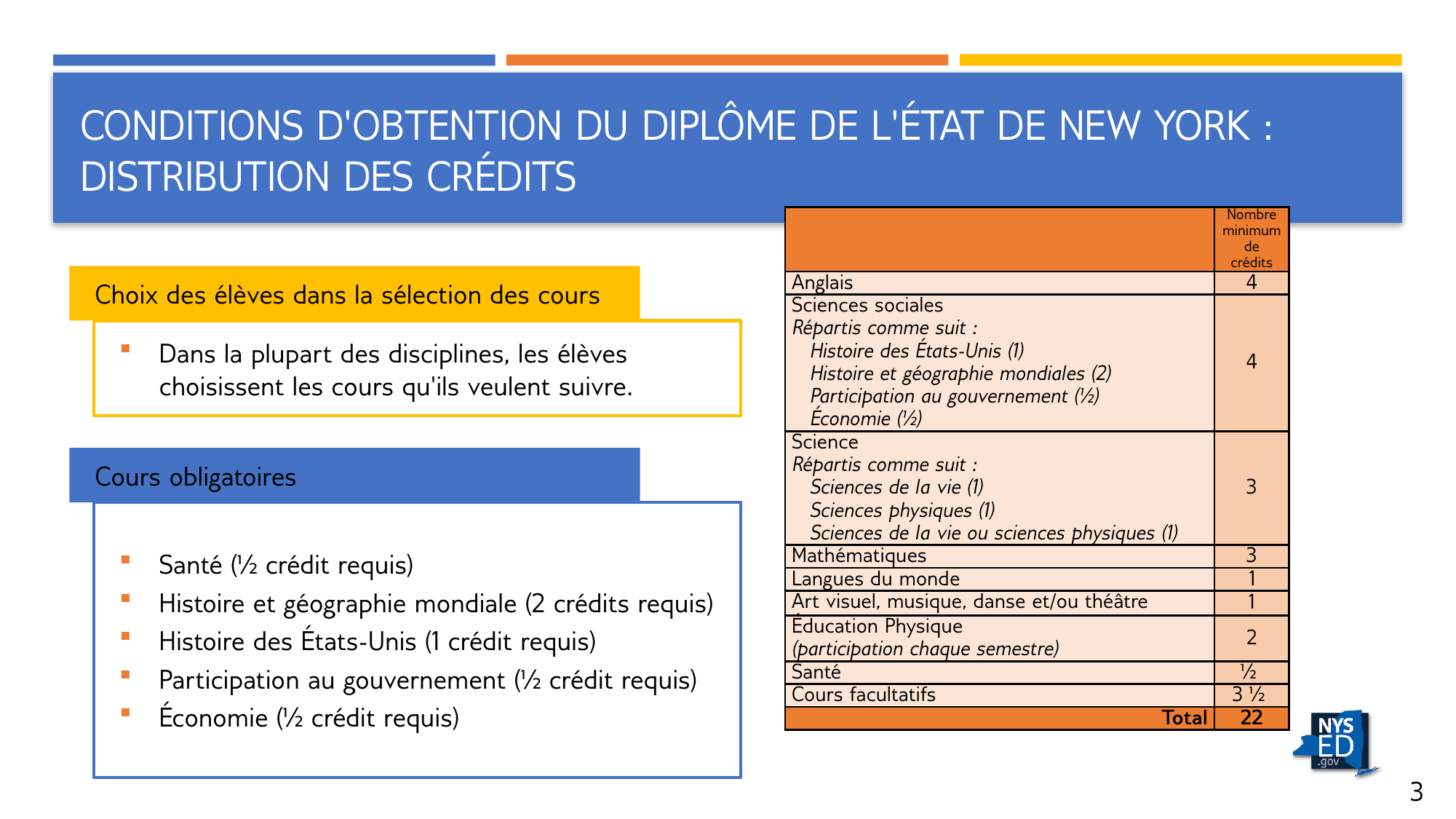

# CONDITIONS D'OBTENTION DU DIPLÔME DE L'ÉTAT DE NEW YORK : DISTRIBUTION DES CRÉDITS
|  | Nombre minimum de crédits |
| --- | --- |
| Anglais | 4 |
| Sciences sociales Répartis comme suit : Histoire des États-Unis (1) Histoire et géographie mondiales (2) Participation au gouvernement (½) Économie (½) | 4 |
| Science Répartis comme suit : Sciences de la vie (1) Sciences physiques (1) Sciences de la vie ou sciences physiques (1) | 3 |
| Mathématiques | 3 |
| Langues du monde | 1 |
| Art visuel, musique, danse et/ou théâtre | 1 |
| Éducation Physique (participation chaque semestre) | 2 |
| Santé | ½ |
| Cours facultatifs | 3 ½ |
| Total | 22 |
Choix des élèves dans la sélection des cours
Dans la plupart des disciplines, les élèves choisissent les cours qu'ils veulent suivre.
Cours obligatoires
Santé (½ crédit requis)
Histoire et géographie mondiale (2 crédits requis)
Histoire des États-Unis (1 crédit requis)
Participation au gouvernement (½ crédit requis)
Économie (½ crédit requis)